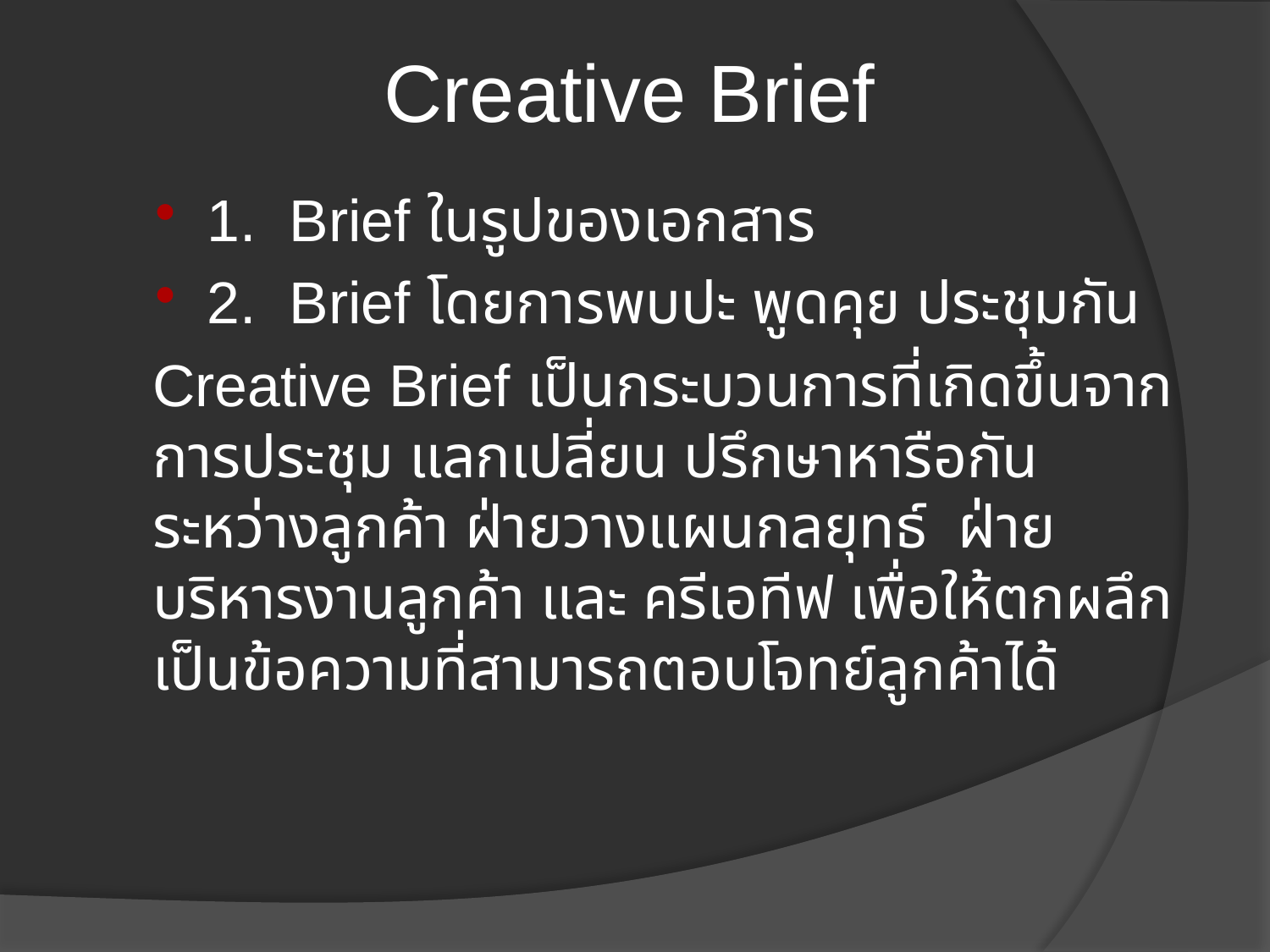

# Creative Brief
1.  Brief ในรูปของเอกสาร
2.  Brief โดยการพบปะ พูดคุย ประชุมกัน
Creative Brief เป็นกระบวนการที่เกิดขึ้นจากการประชุม แลกเปลี่ยน ปรึกษาหารือกัน ระหว่างลูกค้า ฝ่ายวางแผนกลยุทธ์  ฝ่ายบริหารงานลูกค้า และ ครีเอทีฟ เพื่อให้ตกผลึกเป็นข้อความที่สามารถตอบโจทย์ลูกค้าได้